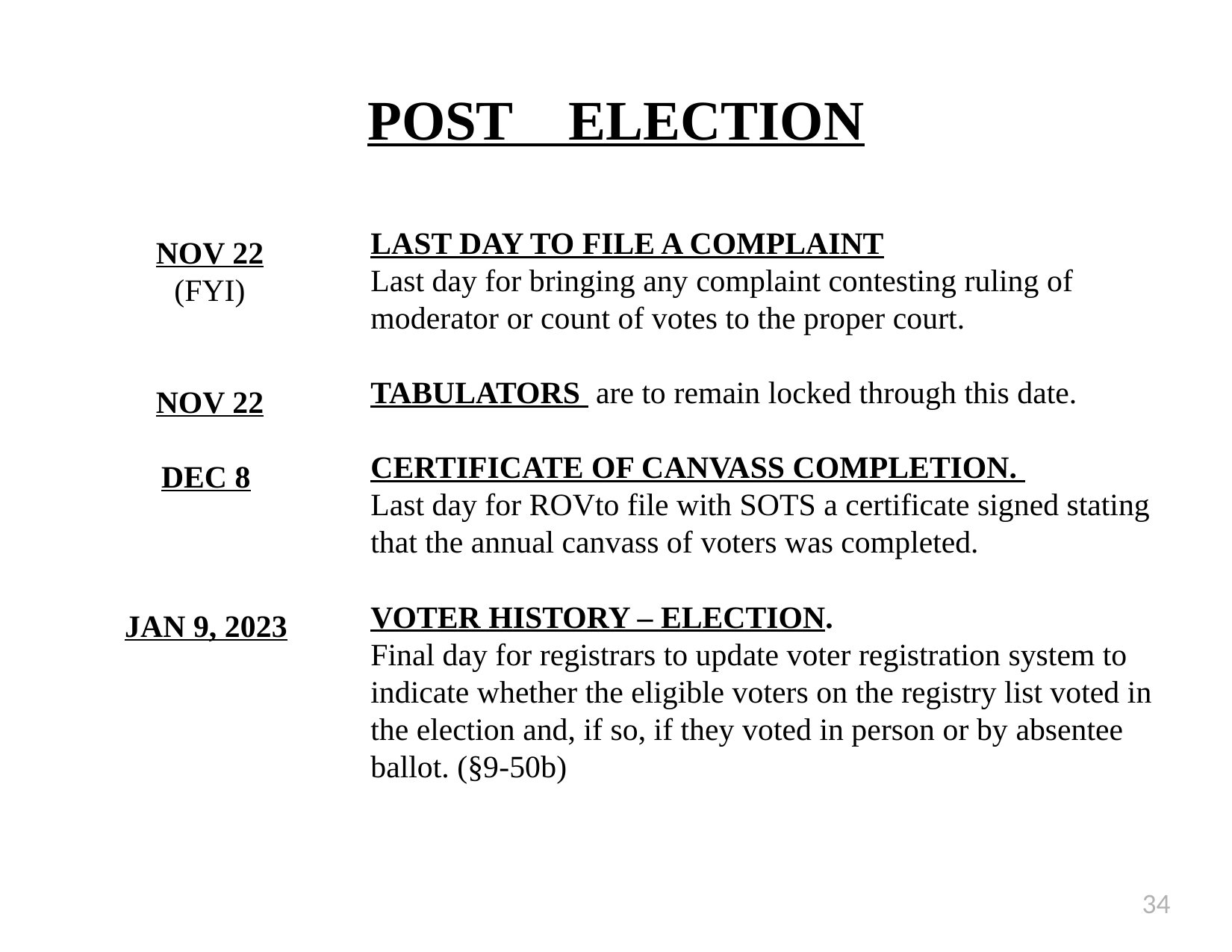

# POST    ELECTION

NOV 22
(FYI)

NOV 22

DEC 8

JAN 9, 2023

LAST DAY TO FILE A COMPLAINT
Last day for bringing any complaint contesting ruling of moderator or count of votes to the proper court.

TABULATORS  are to remain locked through this date.

CERTIFICATE OF CANVASS COMPLETION.
Last day for ROVto file with SOTS a certificate signed stating that the annual canvass of voters was completed.

VOTER HISTORY – ELECTION.
Final day for registrars to update voter registration system to indicate whether the eligible voters on the registry list voted in the election and, if so, if they voted in person or by absentee ballot. (§9-50b)

34